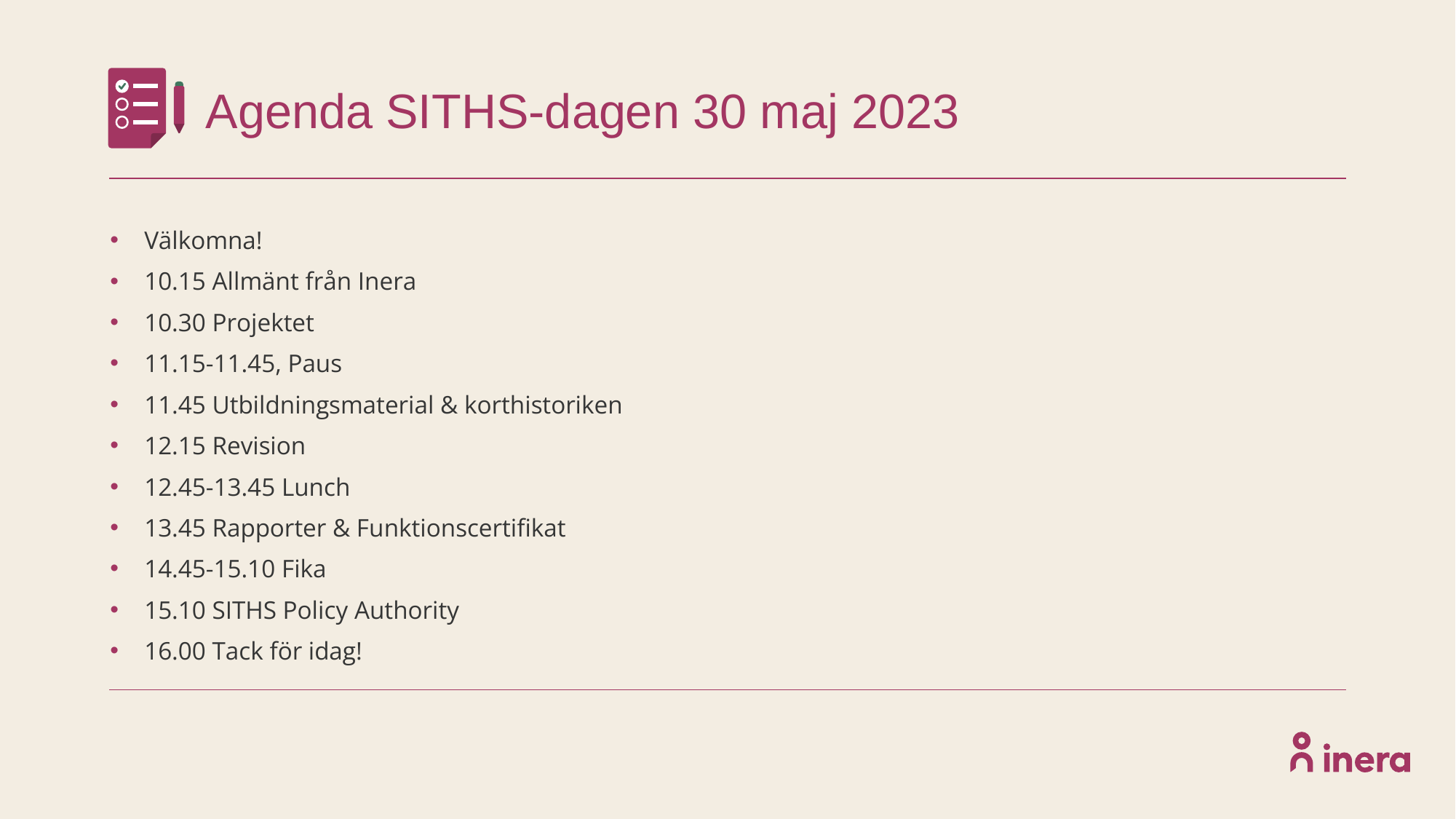

# Agenda SITHS-dagen 30 maj 2023
Välkomna!
10.15 Allmänt från Inera
10.30 Projektet
11.15-11.45, Paus
11.45 Utbildningsmaterial & korthistoriken
12.15 Revision
12.45-13.45 Lunch
13.45 Rapporter & Funktionscertifikat
14.45-15.10 Fika
15.10 SITHS Policy Authority
16.00 Tack för idag!